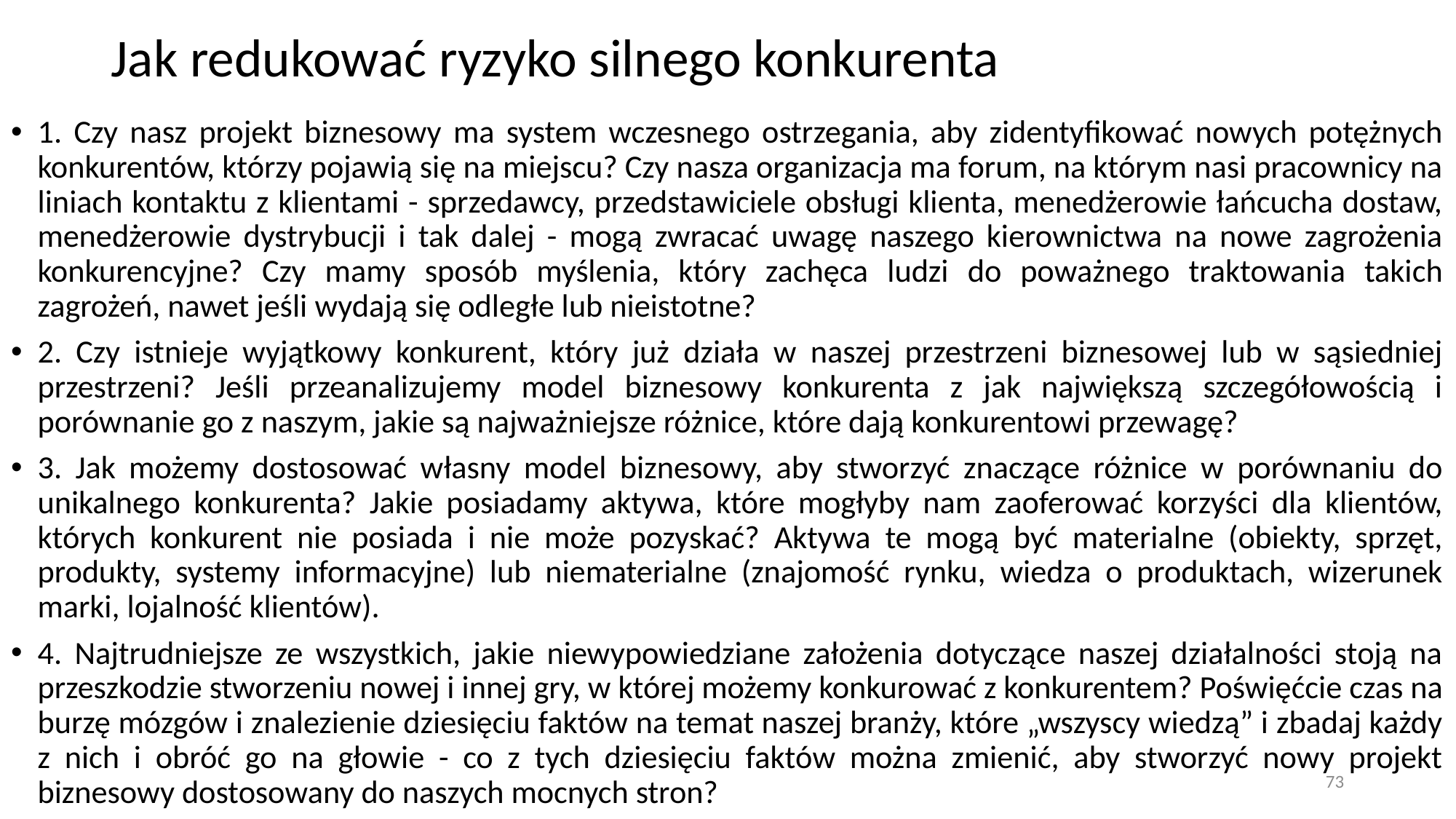

# Jak redukować ryzyko silnego konkurenta
1. Czy nasz projekt biznesowy ma system wczesnego ostrzegania, aby zidentyfikować nowych potężnych konkurentów, którzy pojawią się na miejscu? Czy nasza organizacja ma forum, na którym nasi pracownicy na liniach kontaktu z klientami - sprzedawcy, przedstawiciele obsługi klienta, menedżerowie łańcucha dostaw, menedżerowie dystrybucji i tak dalej - mogą zwracać uwagę naszego kierownictwa na nowe zagrożenia konkurencyjne? Czy mamy sposób myślenia, który zachęca ludzi do poważnego traktowania takich zagrożeń, nawet jeśli wydają się odległe lub nieistotne?
2. Czy istnieje wyjątkowy konkurent, który już działa w naszej przestrzeni biznesowej lub w sąsiedniej przestrzeni? Jeśli przeanalizujemy model biznesowy konkurenta z jak największą szczegółowością i porównanie go z naszym, jakie są najważniejsze różnice, które dają konkurentowi przewagę?
3. Jak możemy dostosować własny model biznesowy, aby stworzyć znaczące różnice w porównaniu do unikalnego konkurenta? Jakie posiadamy aktywa, które mogłyby nam zaoferować korzyści dla klientów, których konkurent nie posiada i nie może pozyskać? Aktywa te mogą być materialne (obiekty, sprzęt, produkty, systemy informacyjne) lub niematerialne (znajomość rynku, wiedza o produktach, wizerunek marki, lojalność klientów).
4. Najtrudniejsze ze wszystkich, jakie niewypowiedziane założenia dotyczące naszej działalności stoją na przeszkodzie stworzeniu nowej i innej gry, w której możemy konkurować z konkurentem? Poświęćcie czas na burzę mózgów i znalezienie dziesięciu faktów na temat naszej branży, które „wszyscy wiedzą” i zbadaj każdy z nich i obróć go na głowie - co z tych dziesięciu faktów można zmienić, aby stworzyć nowy projekt biznesowy dostosowany do naszych mocnych stron?
73